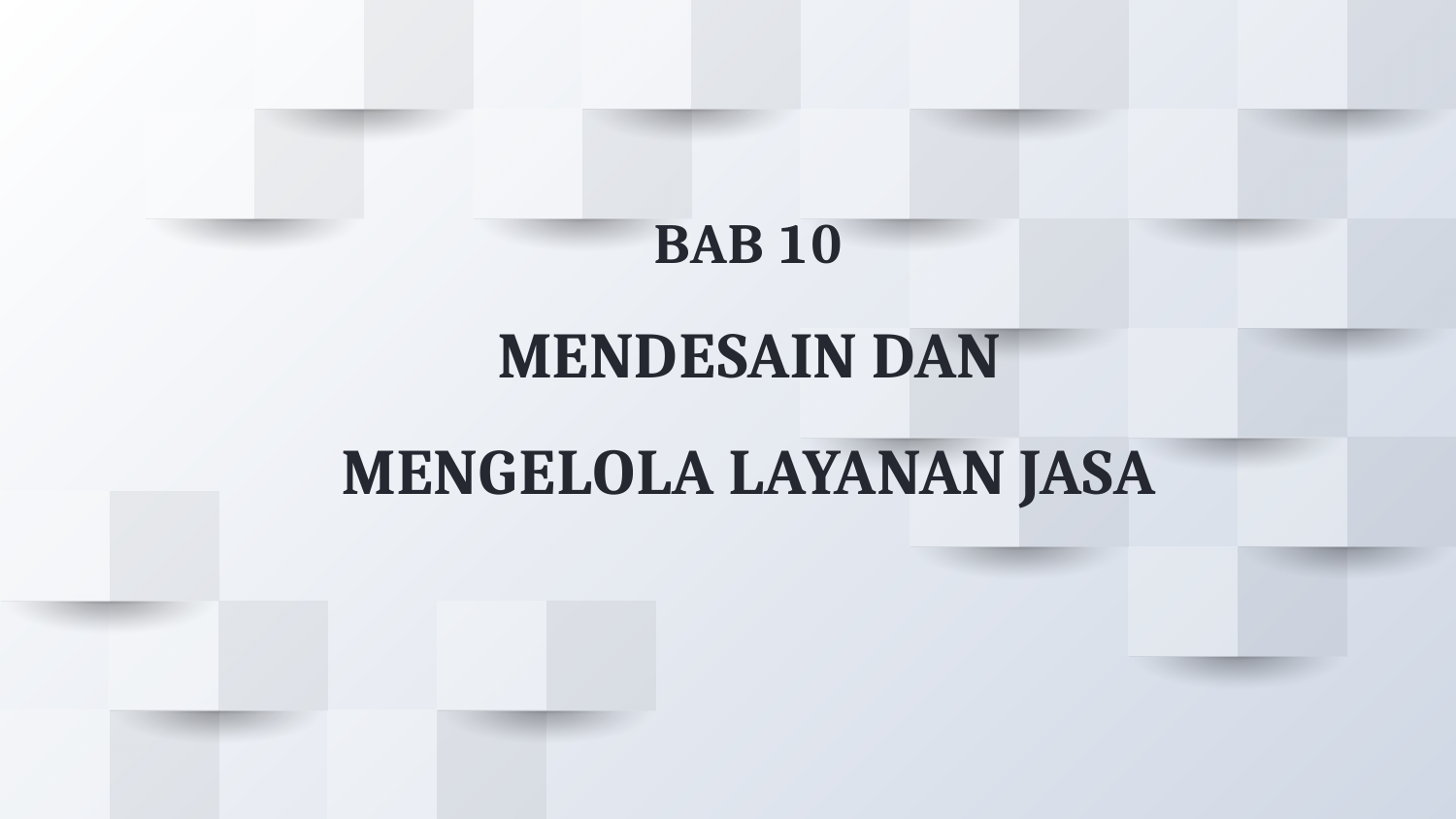

# BAB 10 MENDESAIN DAN MENGELOLA LAYANAN JASA